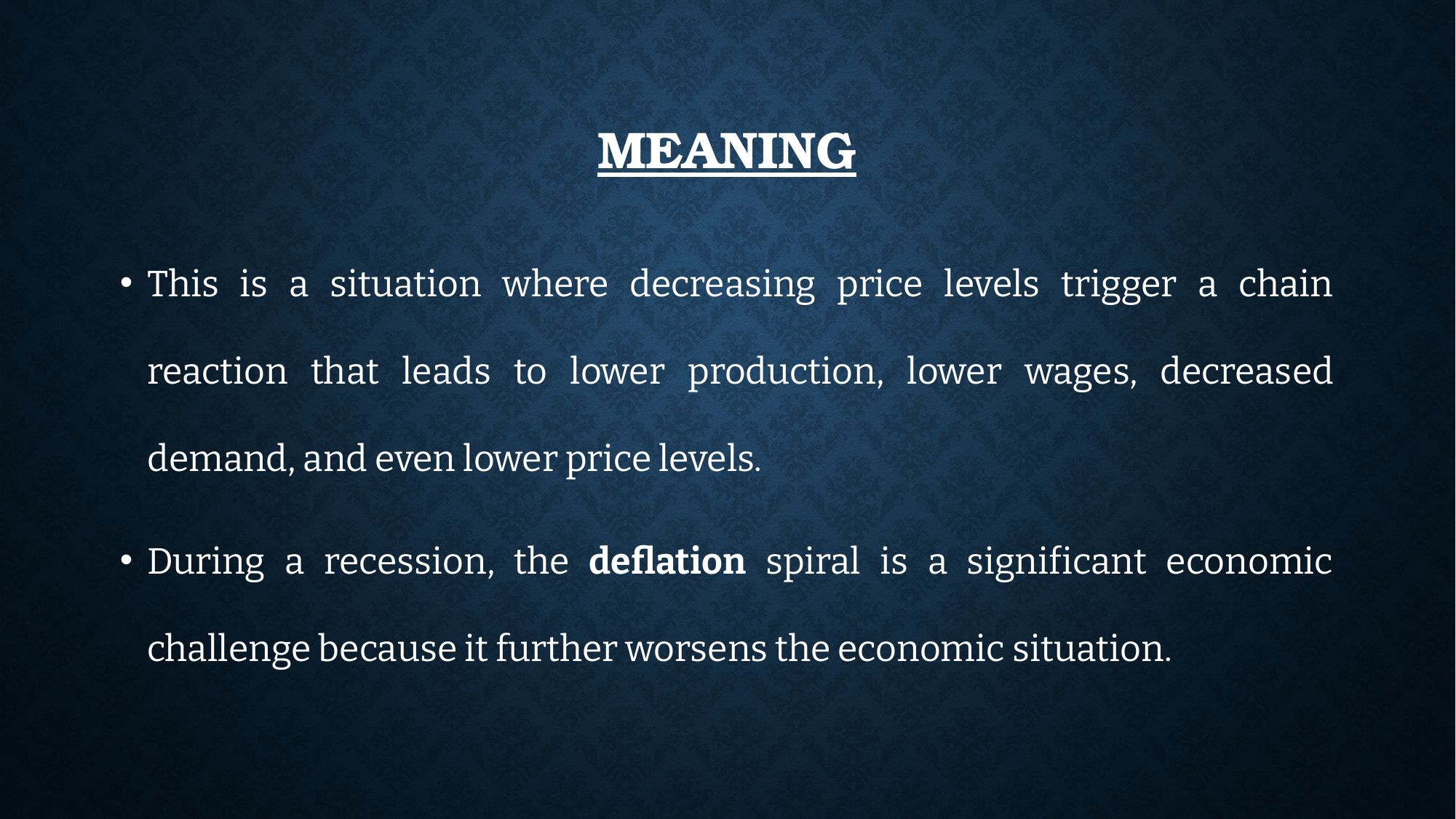

# MEANING
This is a situation where decreasing price levels trigger a chain reaction that leads to lower production, lower wages, decreased demand, and even lower price levels.
During a recession, the deflation spiral is a significant economic challenge because it further worsens the economic situation.